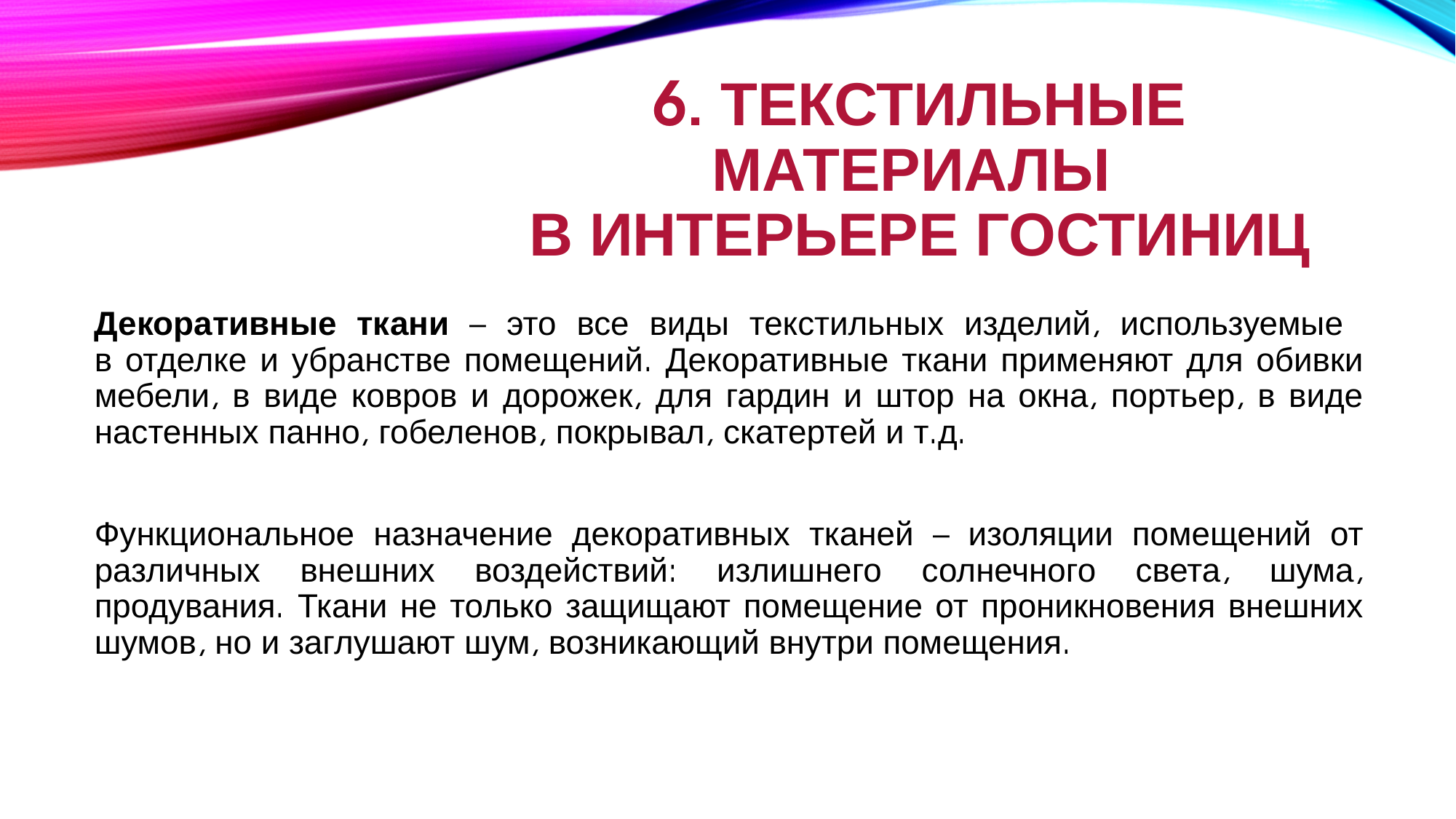

# 6. Текстильные материалы в интерьере гостиниц
Декоративные ткани – это все виды текстильных изделий, используемые
в отделке и убранстве помещений. Декоративные ткани применяют для обивки мебели, в виде ковров и дорожек, для гардин и штор на окна, портьер, в виде настенных панно, гобеленов, покрывал, скатертей и т.д.

Функциональное назначение декоративных тканей – изоляции помещений от различных внешних воздействий: излишнего солнечного света, шума, продувания. Ткани не только защищают помещение от проникновения внешних шумов, но и заглушают шум, возникающий внутри помещения.